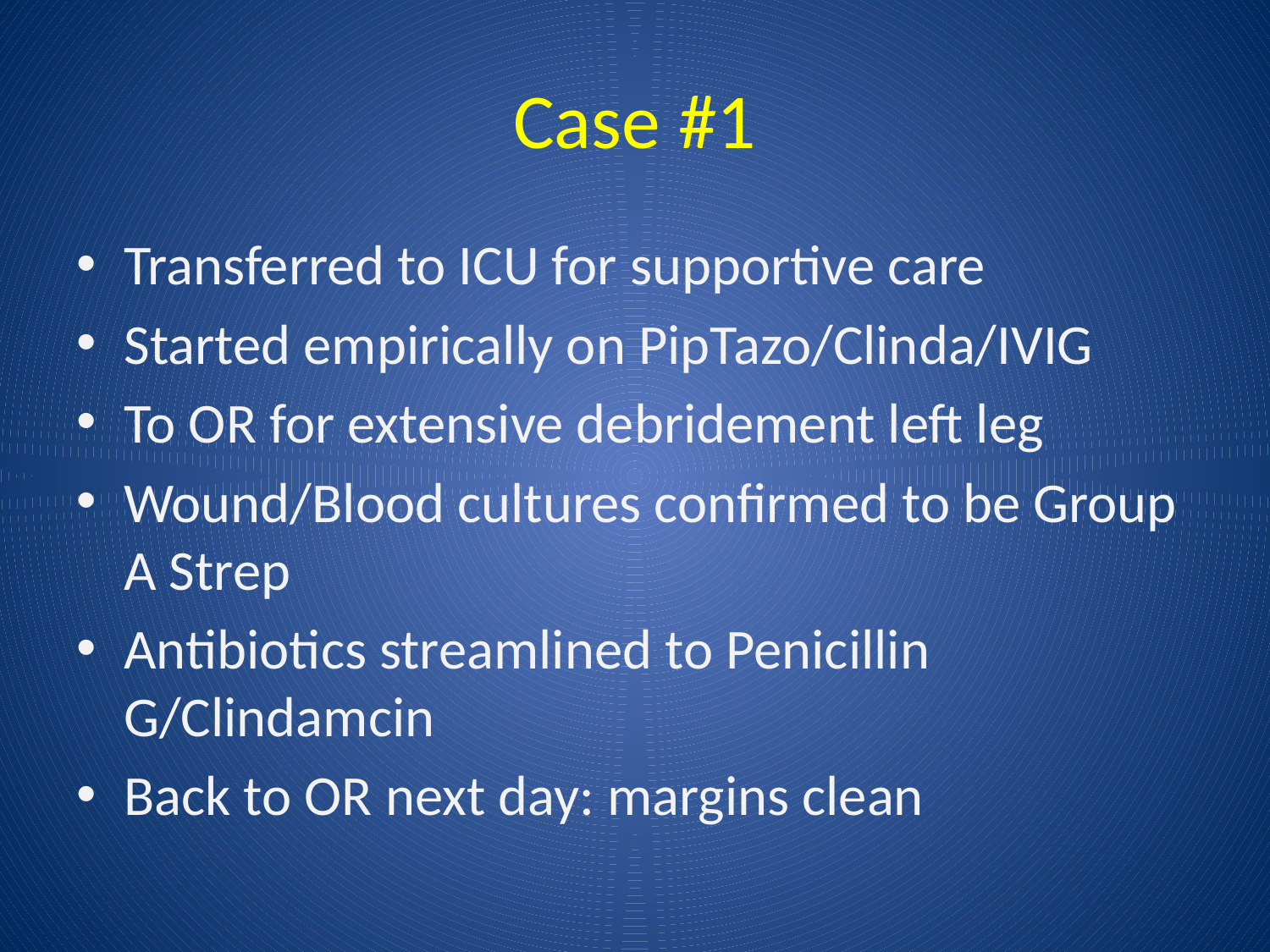

# Case #1
Transferred to ICU for supportive care
Started empirically on PipTazo/Clinda/IVIG
To OR for extensive debridement left leg
Wound/Blood cultures confirmed to be Group A Strep
Antibiotics streamlined to Penicillin G/Clindamcin
Back to OR next day: margins clean